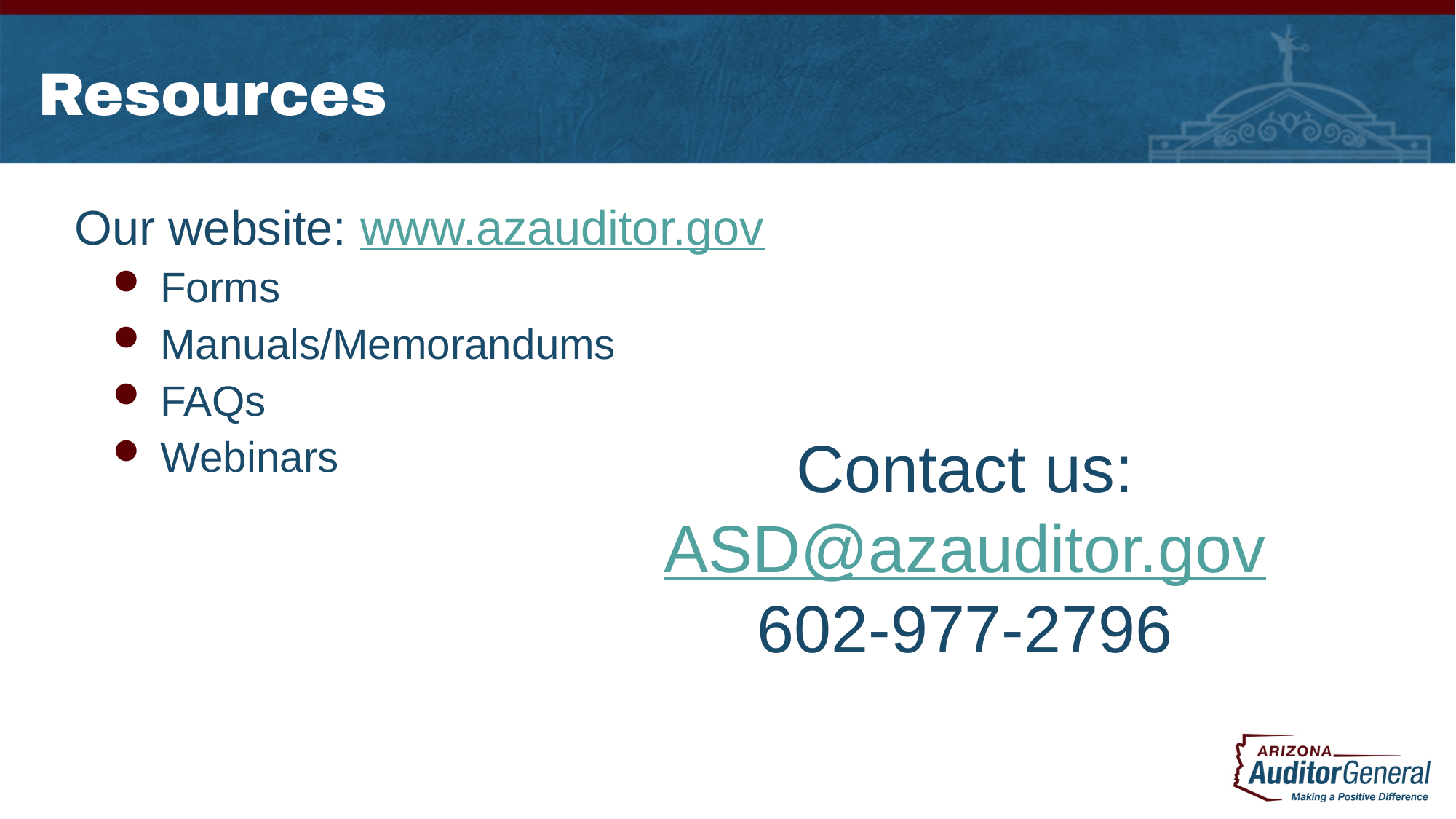

# Resources
Our website: www.azauditor.gov
 Forms
 Manuals/Memorandums
 FAQs
 Webinars

Contact us:
ASD@azauditor.gov
602-977-2796